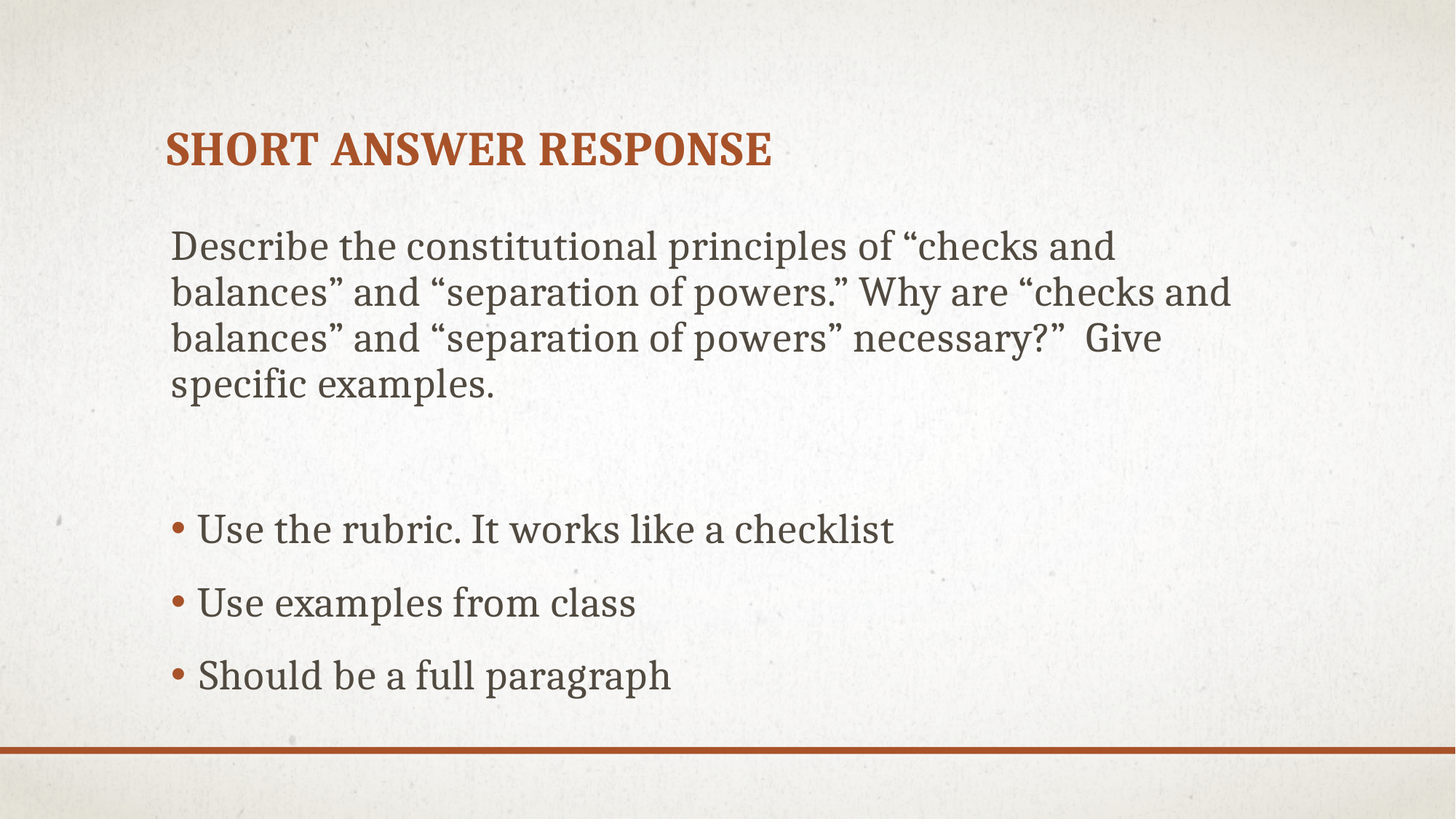

# Short answer response
Describe the constitutional principles of “checks and balances” and “separation of powers.” Why are “checks and balances” and “separation of powers” necessary?”  Give specific examples.

Use the rubric. It works like a checklist
Use examples from class
Should be a full paragraph